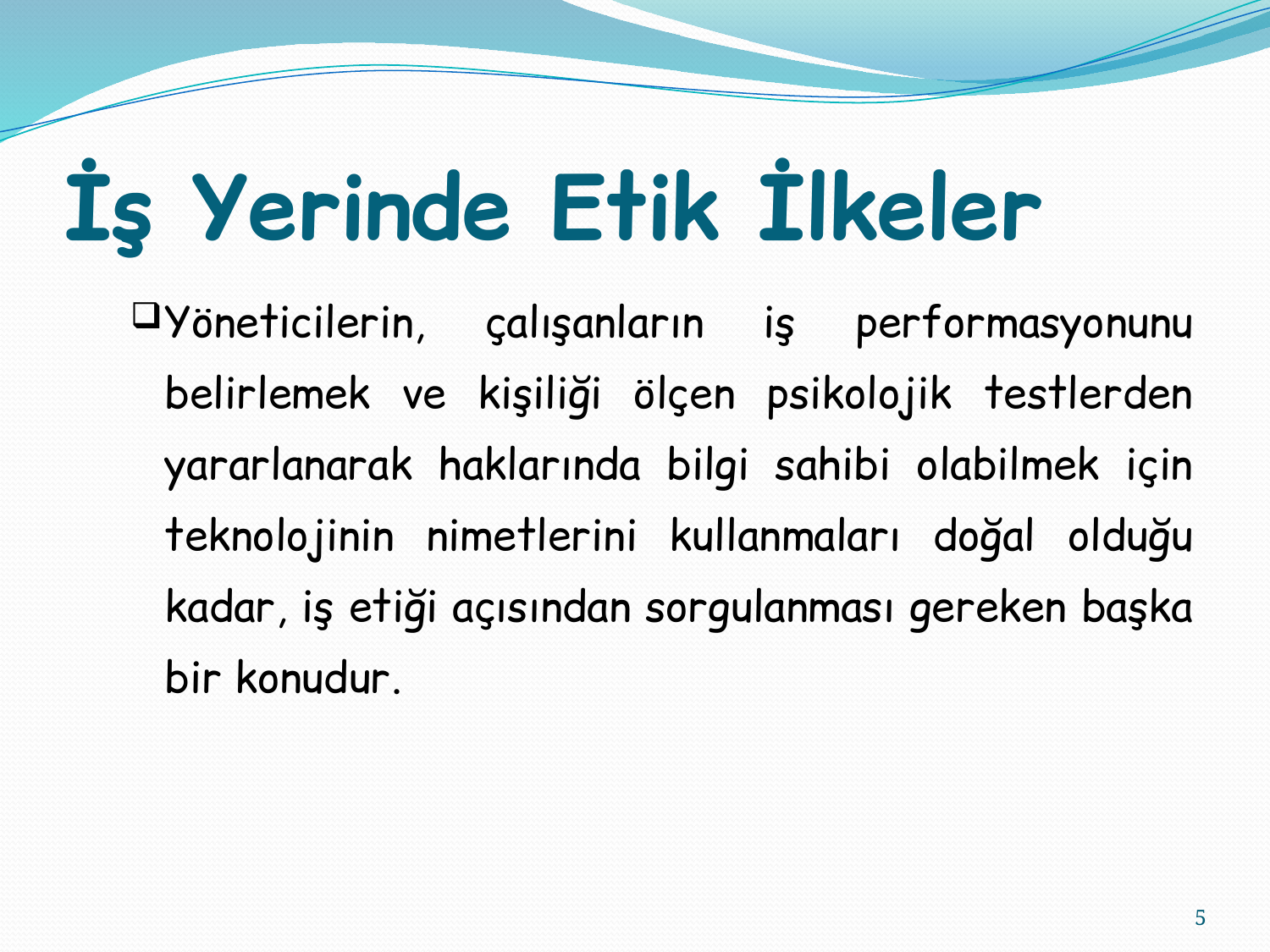

# İş Yerinde Etik İlkeler
Yöneticilerin, çalışanların iş performasyonunu belirlemek ve kişiliği ölçen psikolojik testlerden yararlanarak haklarında bilgi sahibi olabilmek için teknolojinin nimetlerini kullanmaları doğal olduğu kadar, iş etiği açısından sorgulanması gereken başka bir konudur.

5